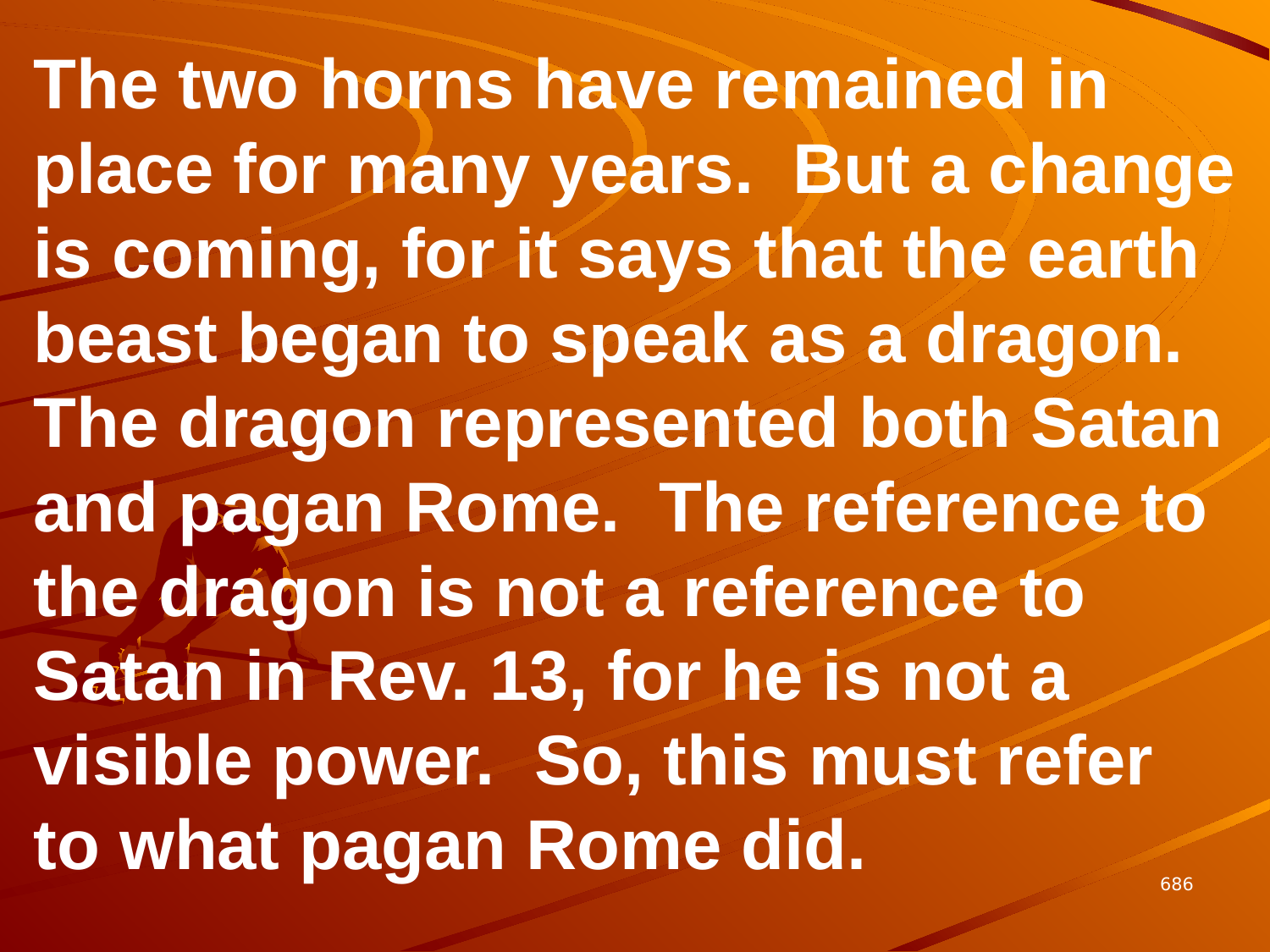

The two horns have remained in place for many years.  But a change is coming, for it says that the earth beast began to speak as a dragon.  The dragon represented both Satan and pagan Rome.  The reference to the dragon is not a reference to Satan in Rev. 13, for he is not a visible power.  So, this must refer to what pagan Rome did.
686